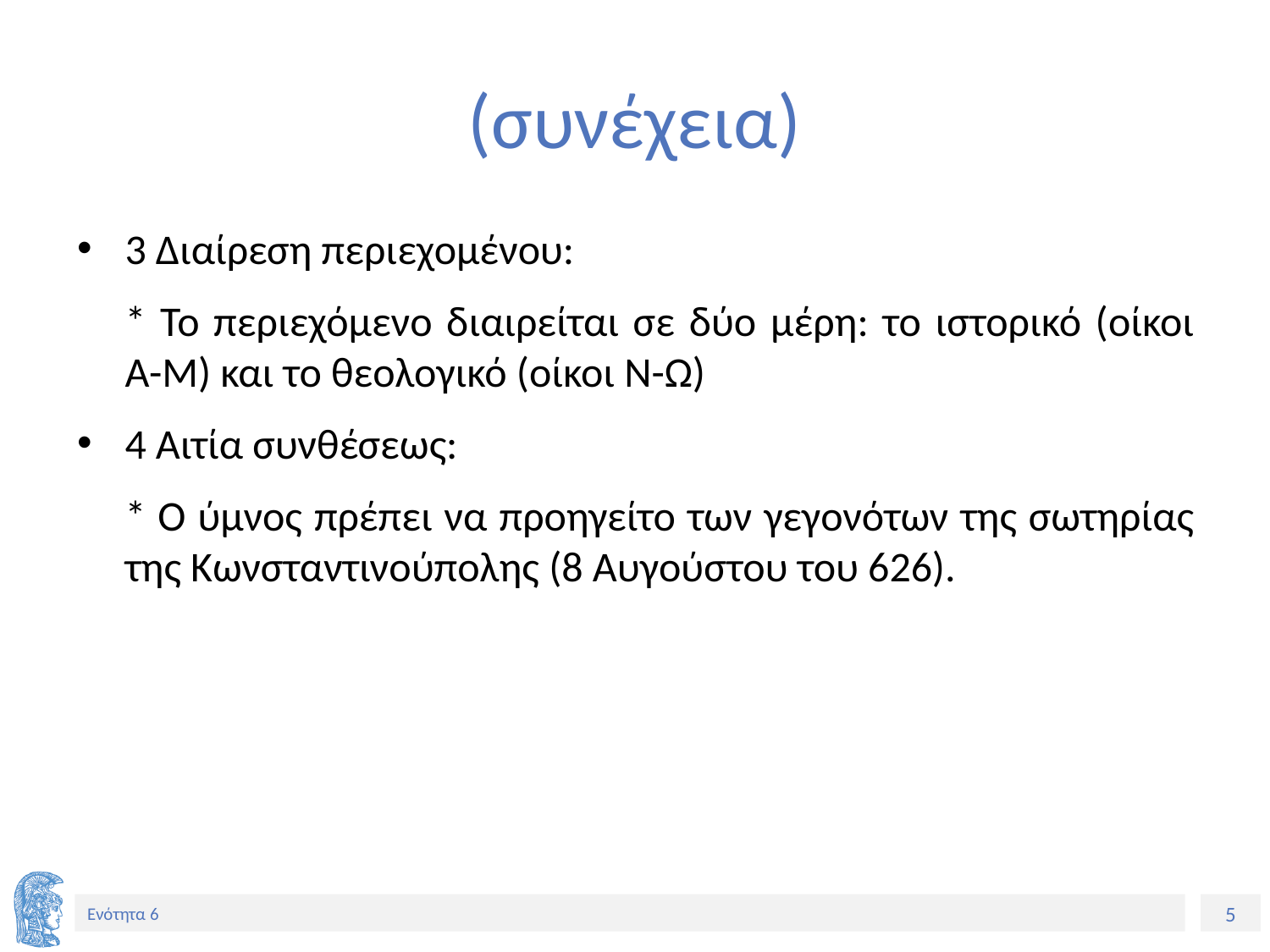

# (συνέχεια)
3 Διαίρεση περιεχομένου:
	* Το περιεχόμενο διαιρείται σε δύο μέρη: το ιστορικό (οίκοι Α-Μ) και το θεολογικό (οίκοι Ν-Ω)
4 Αιτία συνθέσεως:
	* Ο ύμνος πρέπει να προηγείτο των γεγονότων της σωτηρίας της Κωνσταντινούπολης (8 Αυγούστου του 626).